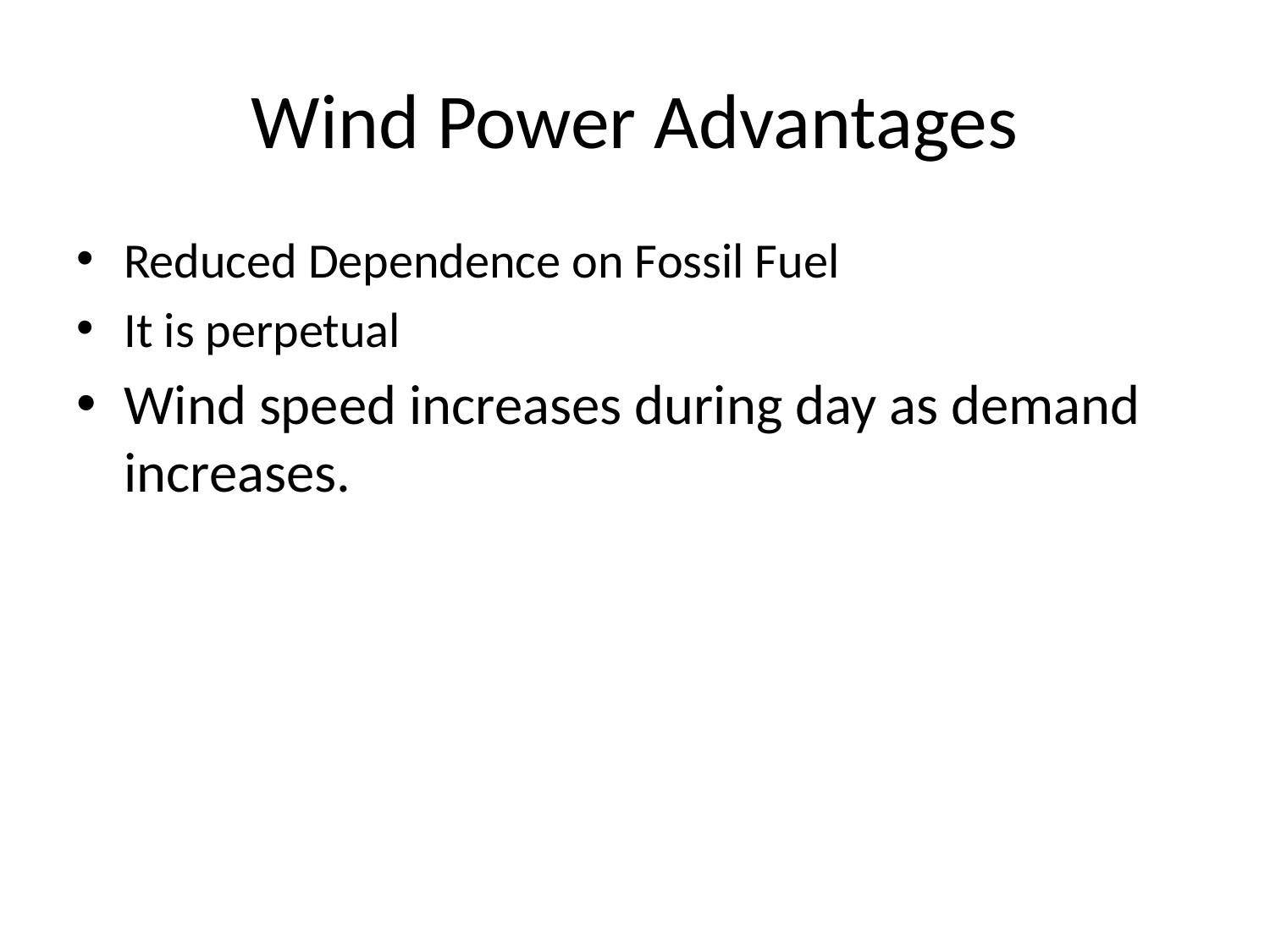

# Wind Power Advantages
Reduced Dependence on Fossil Fuel
It is perpetual
Wind speed increases during day as demand increases.